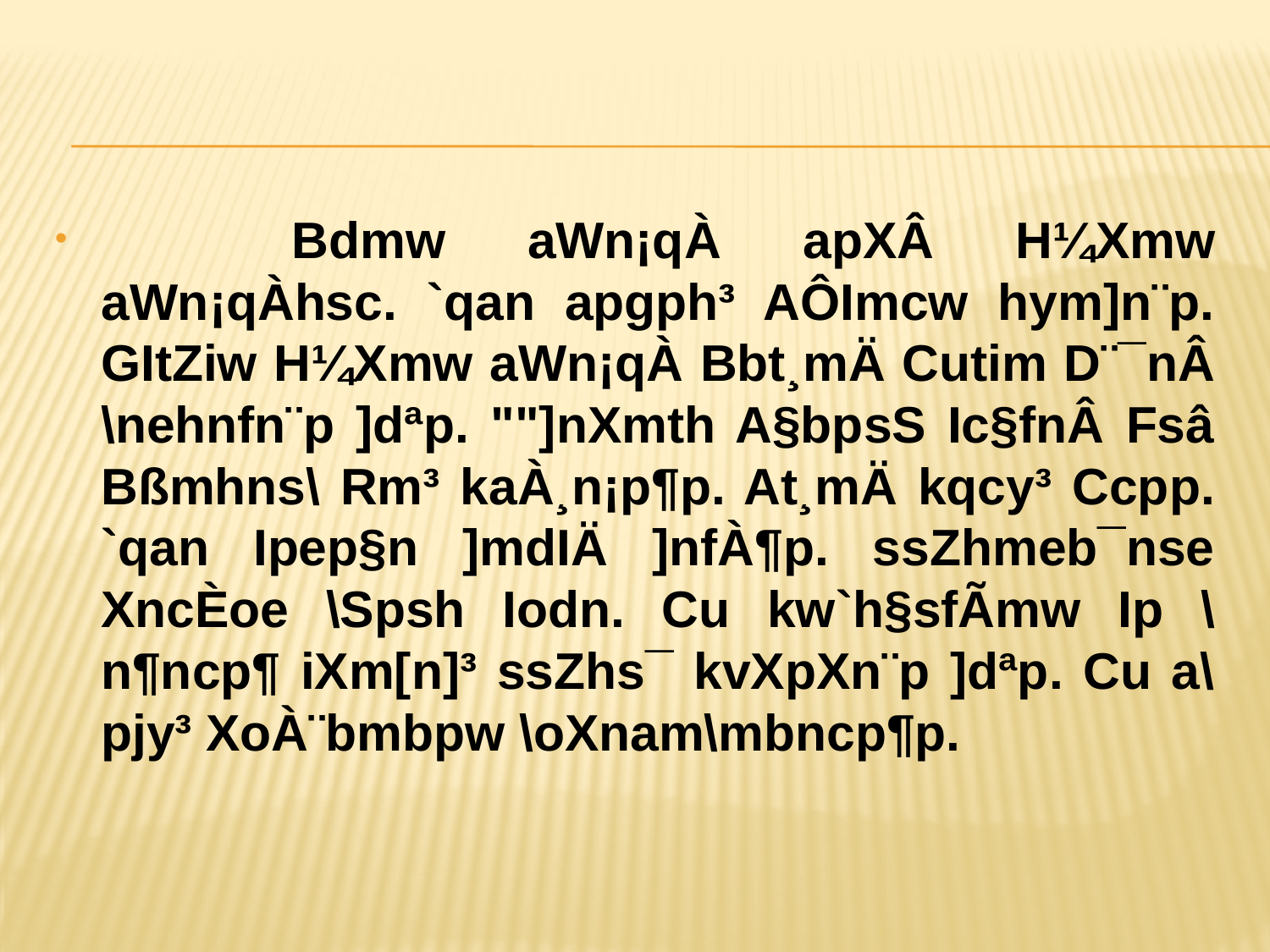

Bdmw aWn¡qÀ apXÂ H¼Xmw aWn¡qÀhsc. `qan apgph³ AÔImcw hym]n¨p. GItZiw H¼Xmw aWn¡qÀ Bbt¸mÄ Cutim D¨¯nÂ \nehnfn¨p ]dªp. ""]nXmth A§bpsS Ic§fnÂ Fsâ Bßmhns\ Rm³ kaÀ¸n¡p¶p. At¸mÄ kqcy³ Ccp­p. `qan Ipep§n ]mdIÄ ]nfÀ¶p. ssZhmeb¯nse XncÈoe \Spsh Iodn. Cu kw`h§sfÃmw I­p \n¶ncp¶ iXm[n]³ ssZhs¯ kvXpXn¨p ]dªp. Cu a\pjy³ XoÀ¨bmbpw \oXnam\mbncp¶p.